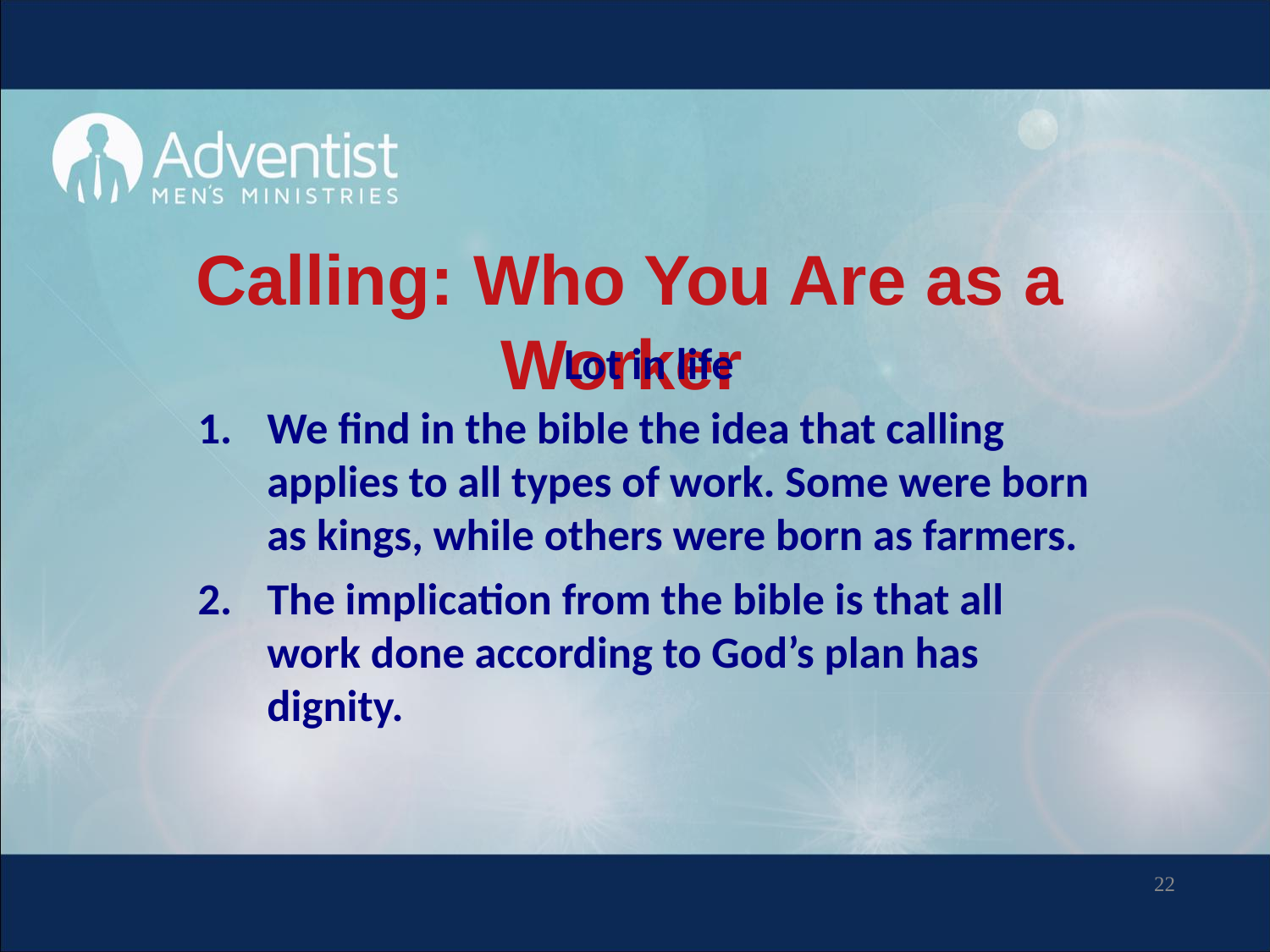

# Calling: Who You Are as a Worker
Lot in life
We find in the bible the idea that calling applies to all types of work. Some were born as kings, while others were born as farmers.
The implication from the bible is that all work done according to God’s plan has dignity.

22